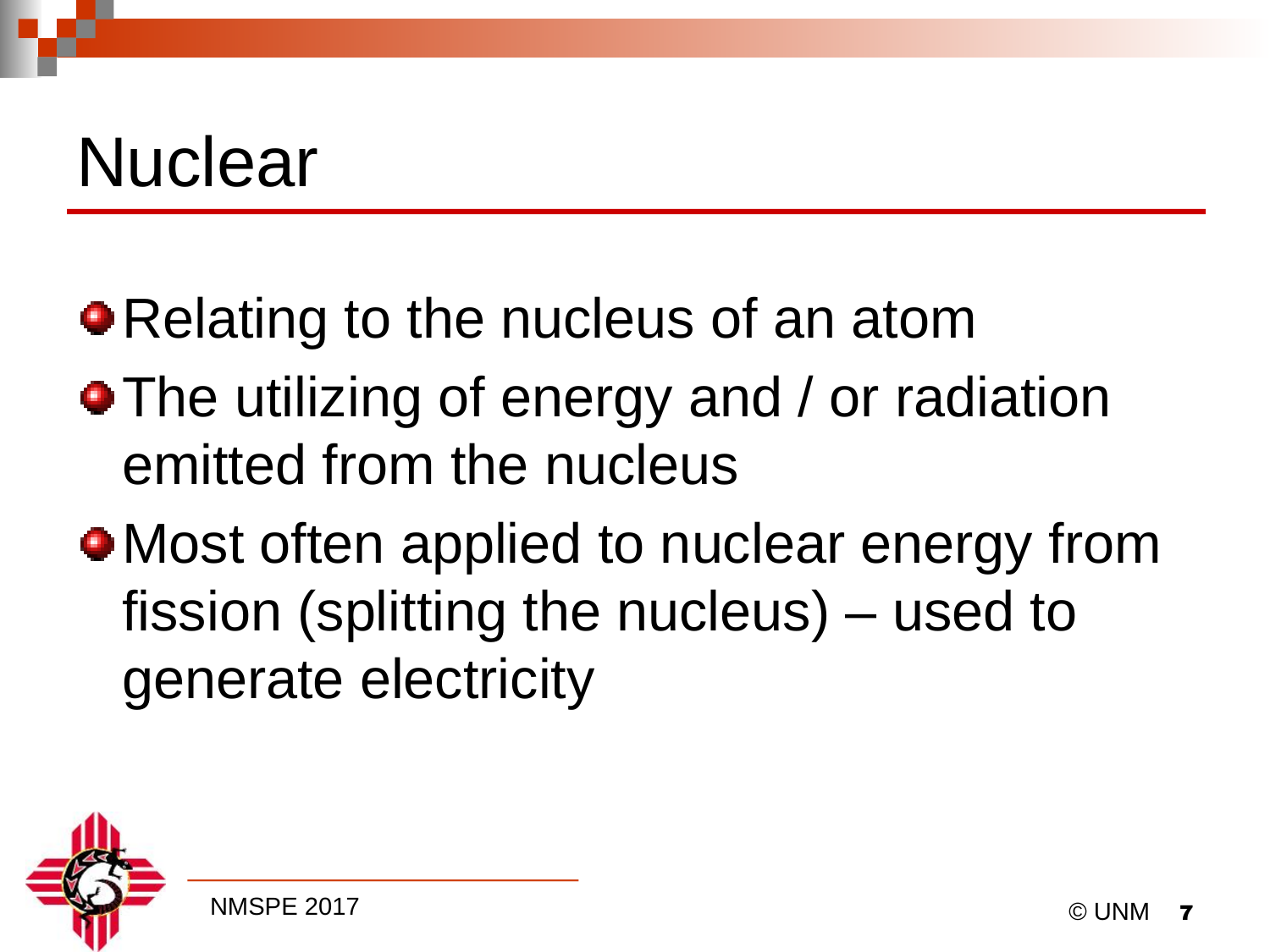

# Nuclear
Relating to the nucleus of an atom
The utilizing of energy and / or radiation emitted from the nucleus
Most often applied to nuclear energy from fission (splitting the nucleus) – used to generate electricity
7
© UNM